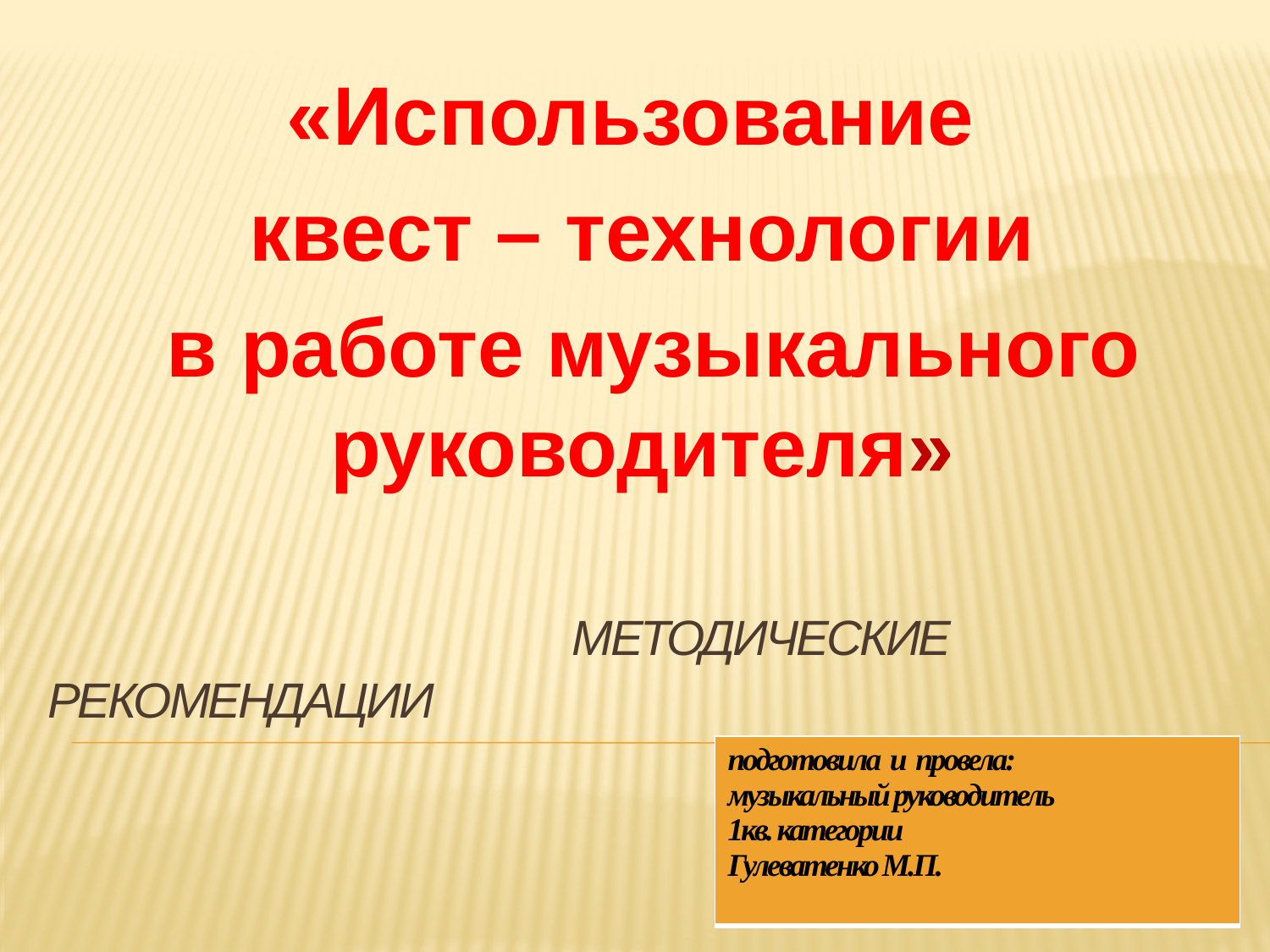

«Использование
квест – технологии
 в работе музыкального руководителя»

# Методические  рекомендации
| подготовила и провела: музыкальный руководитель 1кв. категории Гулеватенко М.П. |
| --- |